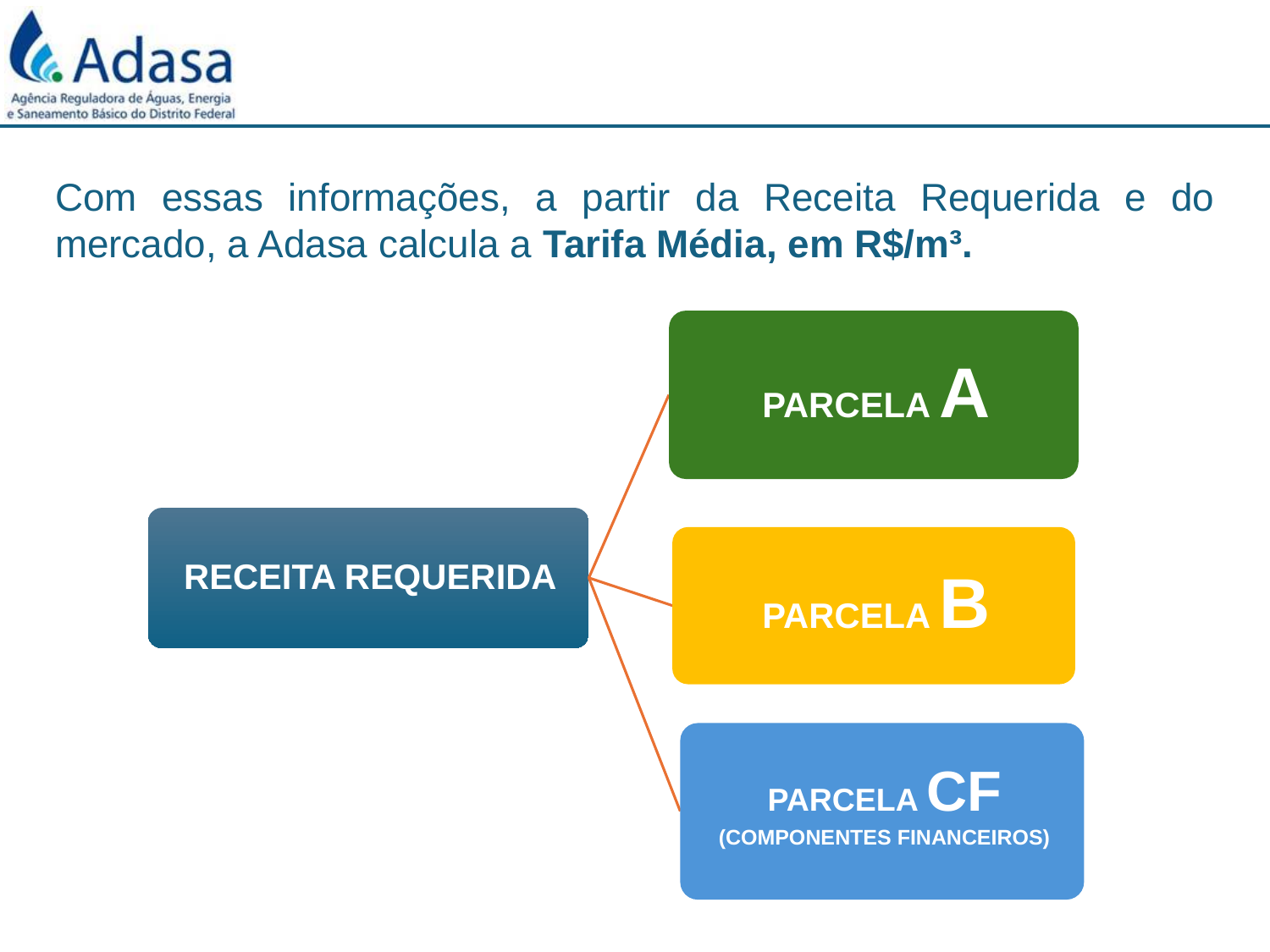

Com essas informações, a partir da Receita Requerida e do mercado, a Adasa calcula a Tarifa Média, em R$/m³.
RECEITA REQUERIDA

PARCELA A

PARCELA B

PARCELA CF
(COMPONENTES FINANCEIROS)